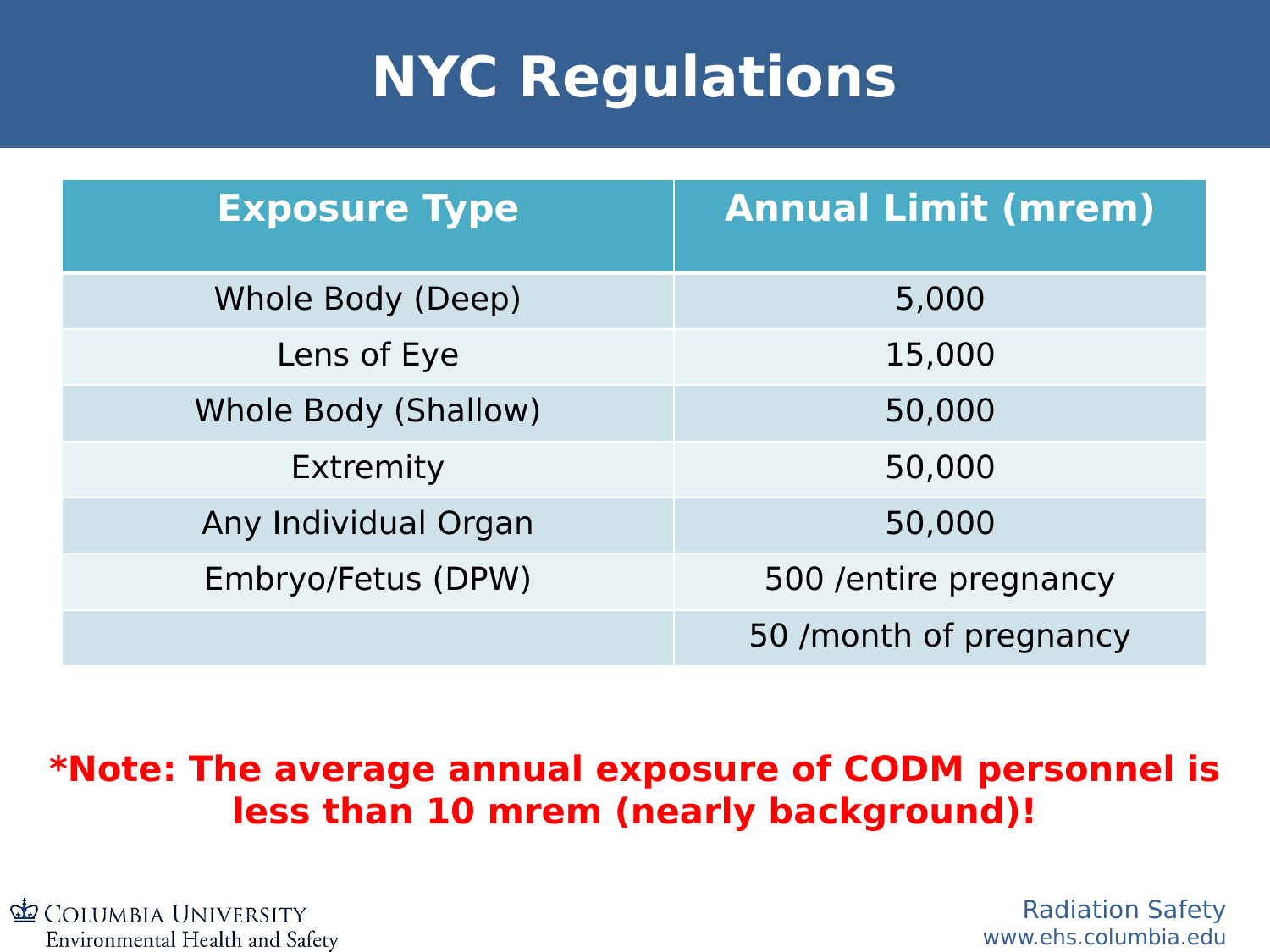

# NYC Regulations
| Exposure Type | Annual Limit (mrem) |
| --- | --- |
| Whole Body (Deep) | 5,000 |
| Lens of Eye | 15,000 |
| Whole Body (Shallow) | 50,000 |
| Extremity | 50,000 |
| Any Individual Organ | 50,000 |
| Embryo/Fetus (DPW) | 500 /entire pregnancy |
|  | 50 /month of pregnancy |
*Note: The average annual exposure of CODM personnel is less than 10 mrem (nearly background)!